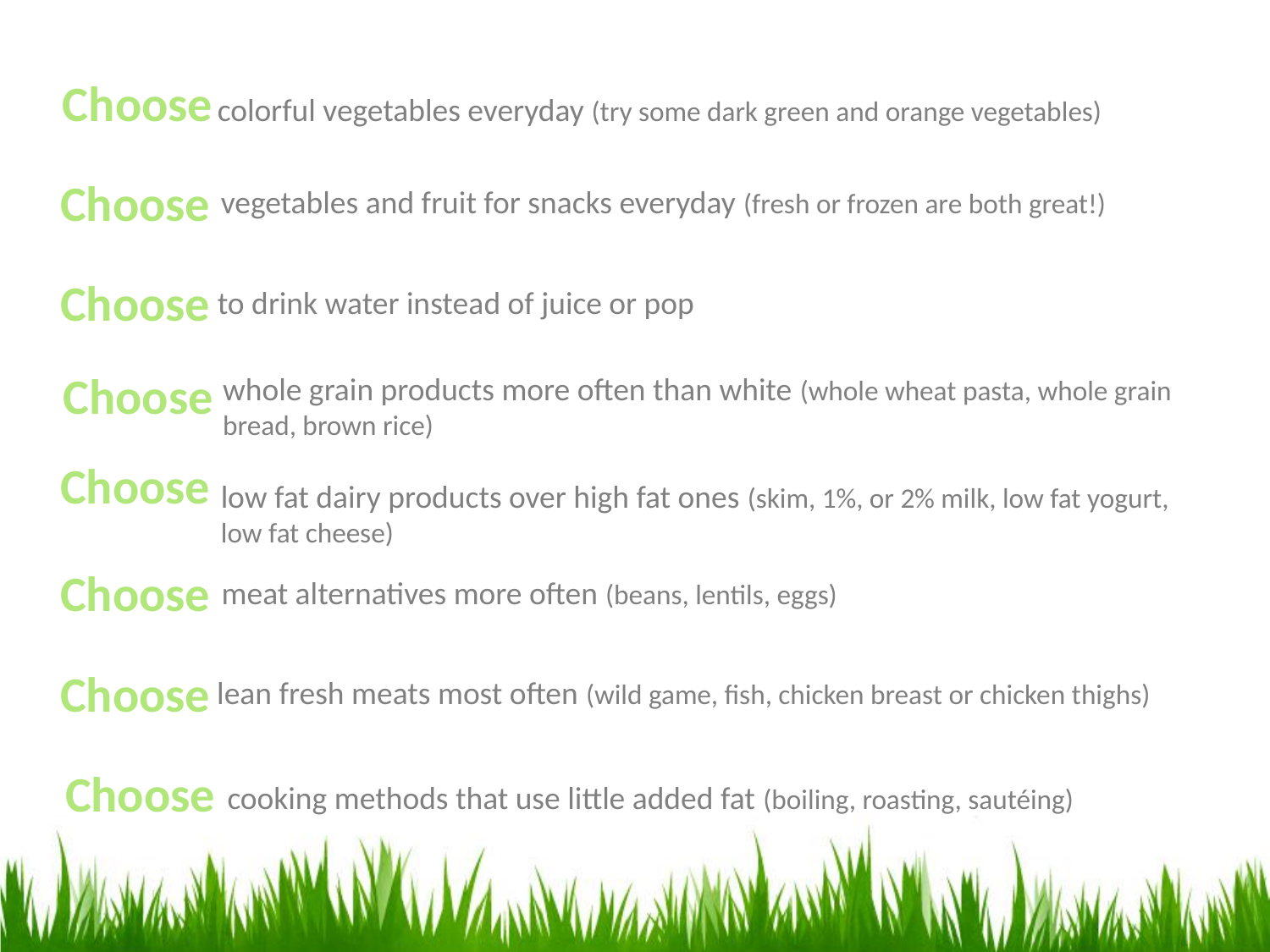

Choose
colorful vegetables everyday (try some dark green and orange vegetables)
Choose
vegetables and fruit for snacks everyday (fresh or frozen are both great!)
Choose
to drink water instead of juice or pop
Choose
whole grain products more often than white (whole wheat pasta, whole grain bread, brown rice)
Choose
low fat dairy products over high fat ones (skim, 1%, or 2% milk, low fat yogurt, low fat cheese)
Choose
meat alternatives more often (beans, lentils, eggs)
Choose
lean fresh meats most often (wild game, fish, chicken breast or chicken thighs)
Choose
cooking methods that use little added fat (boiling, roasting, sautéing)